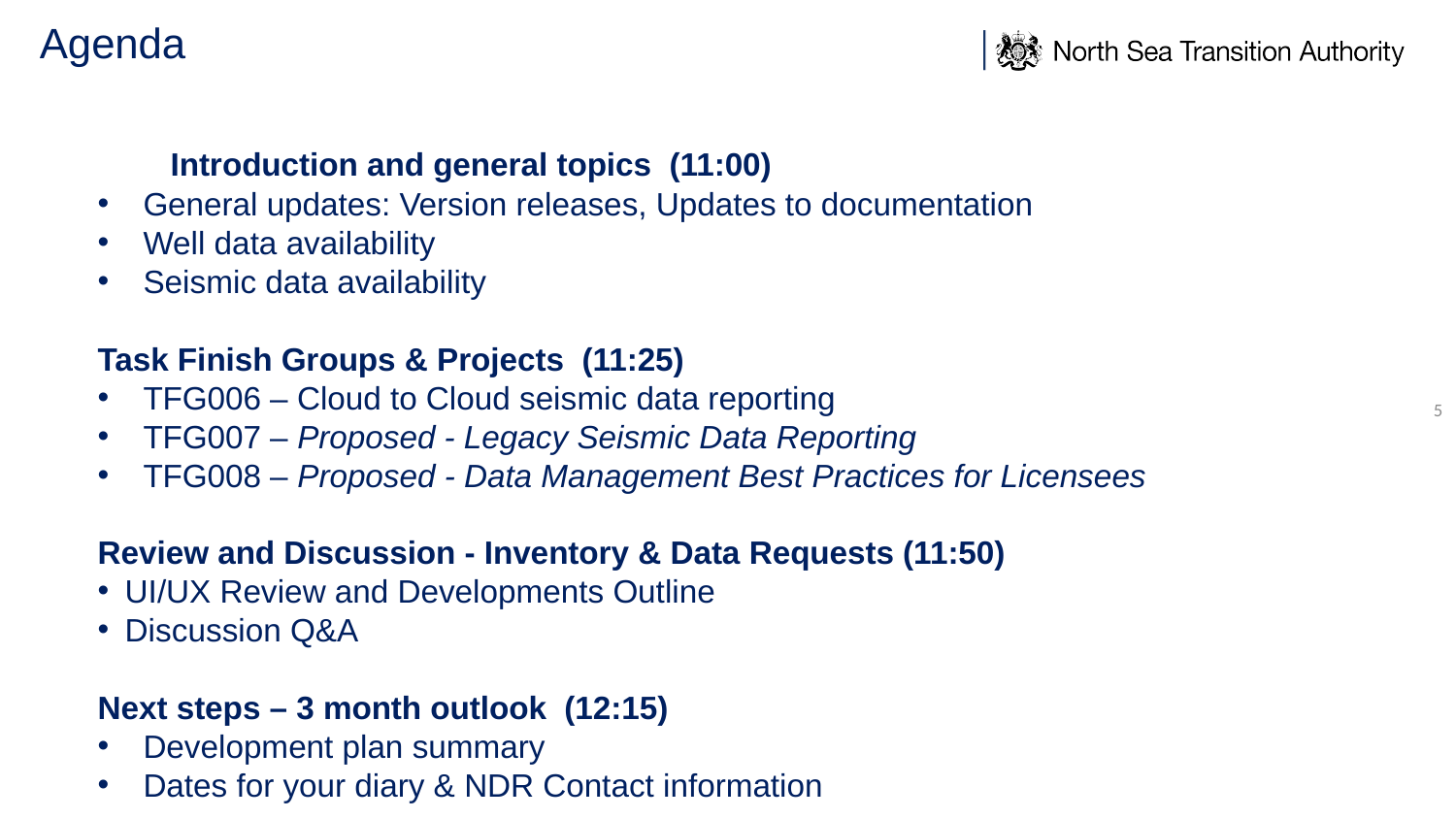

# Agenda
 	Introduction and general topics  (11:00)
General updates: Version releases, Updates to documentation
Well data availability
Seismic data availability

Task Finish Groups & Projects  (11:25)
TFG006 – Cloud to Cloud seismic data reporting
TFG007 – Proposed - Legacy Seismic Data Reporting
TFG008 – Proposed - Data Management Best Practices for Licensees

Review and Discussion - Inventory & Data Requests (11:50)
UI/UX Review and Developments Outline
Discussion Q&A

Next steps – 3 month outlook  (12:15)
Development plan summary
Dates for your diary & NDR Contact information